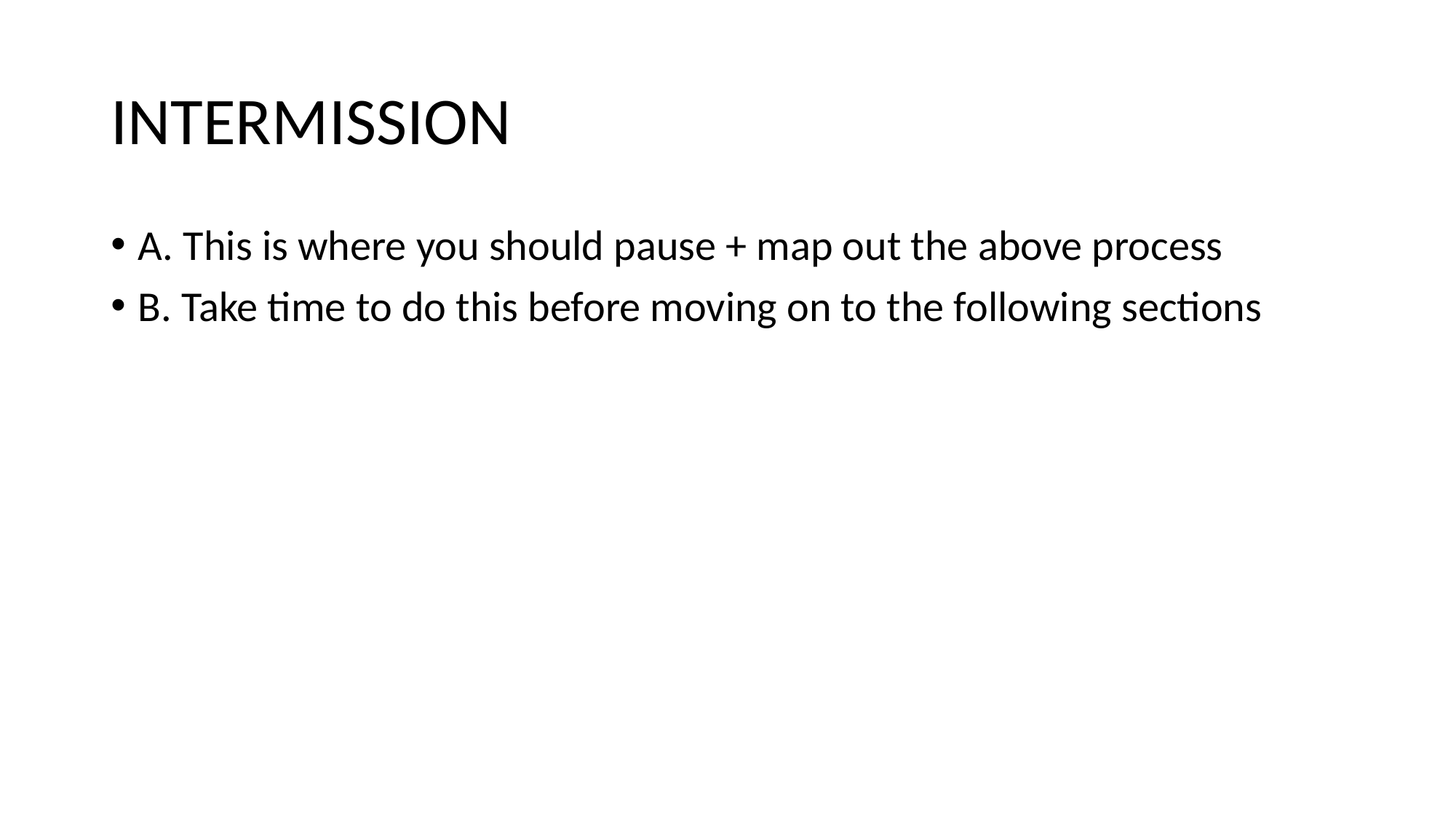

# INTERMISSION
A. This is where you should pause + map out the above process
B. Take time to do this before moving on to the following sections